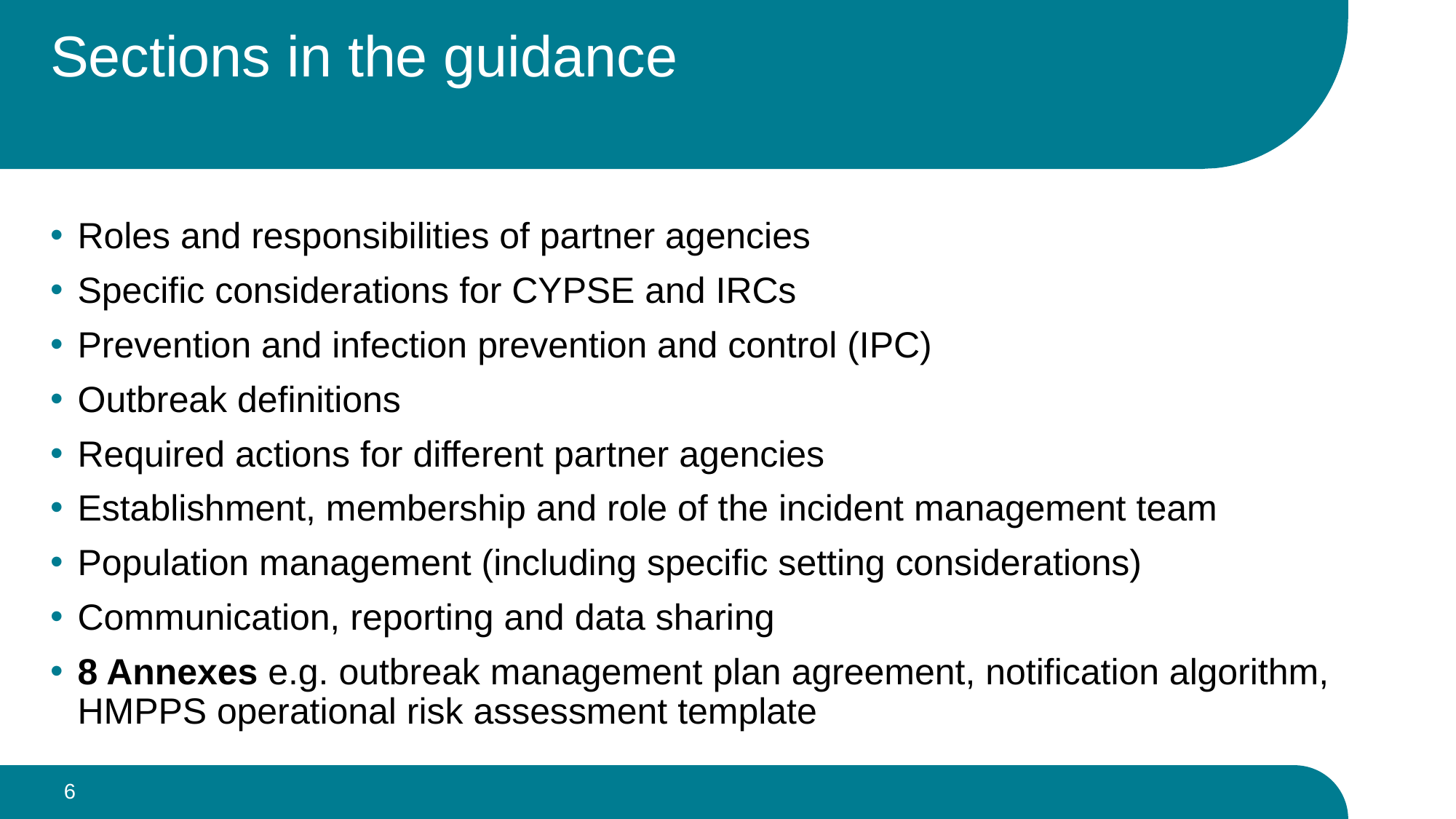

# Sections in the guidance
Roles and responsibilities of partner agencies
Specific considerations for CYPSE and IRCs
Prevention and infection prevention and control (IPC)
Outbreak definitions
Required actions for different partner agencies
Establishment, membership and role of the incident management team
Population management (including specific setting considerations)
Communication, reporting and data sharing
8 Annexes e.g. outbreak management plan agreement, notification algorithm, HMPPS operational risk assessment template

6